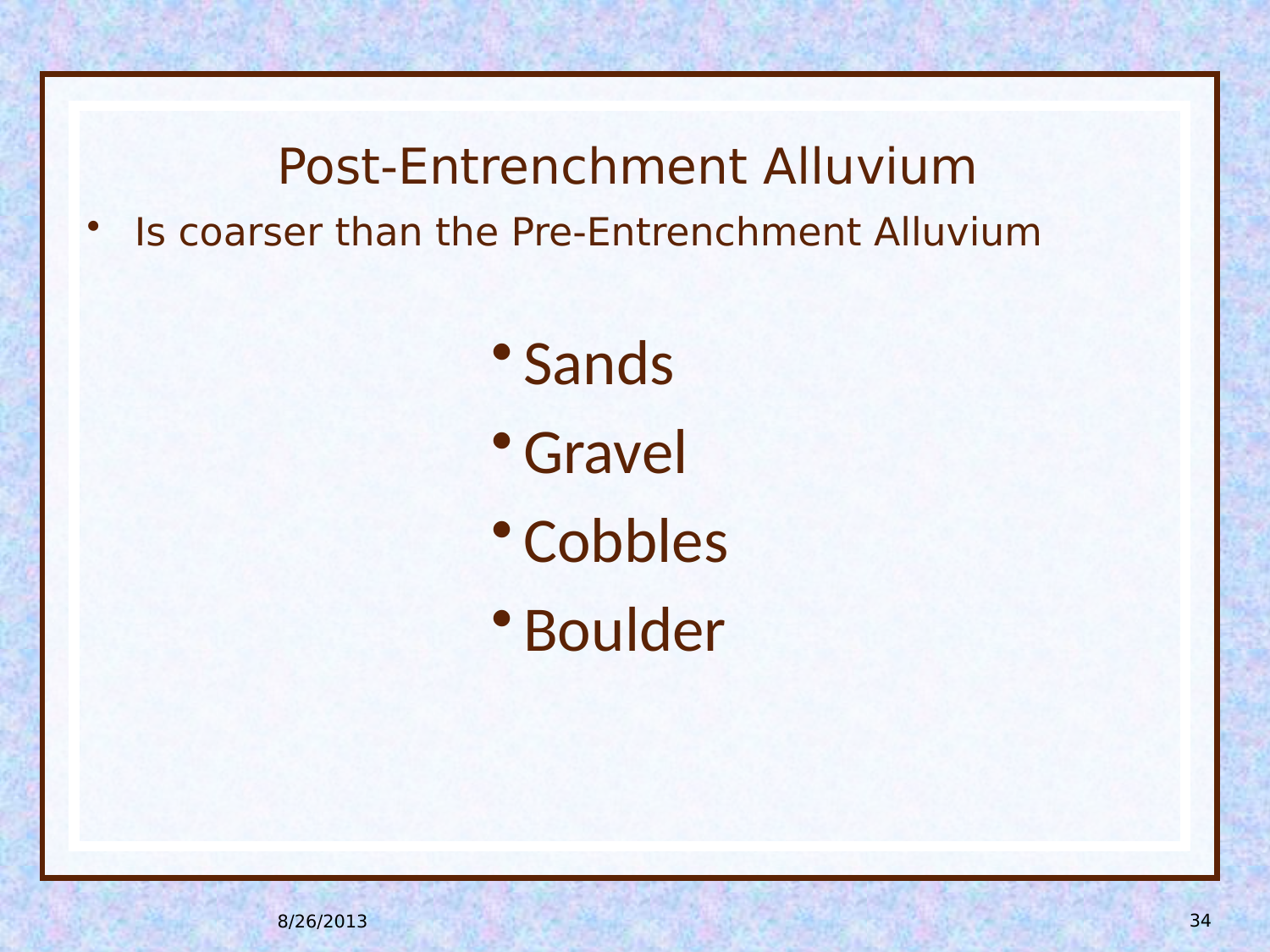

# Post-Entrenchment Alluvium
Is coarser than the Pre-Entrenchment Alluvium

Sands
Gravel
Cobbles
Boulder

8/26/2013
34